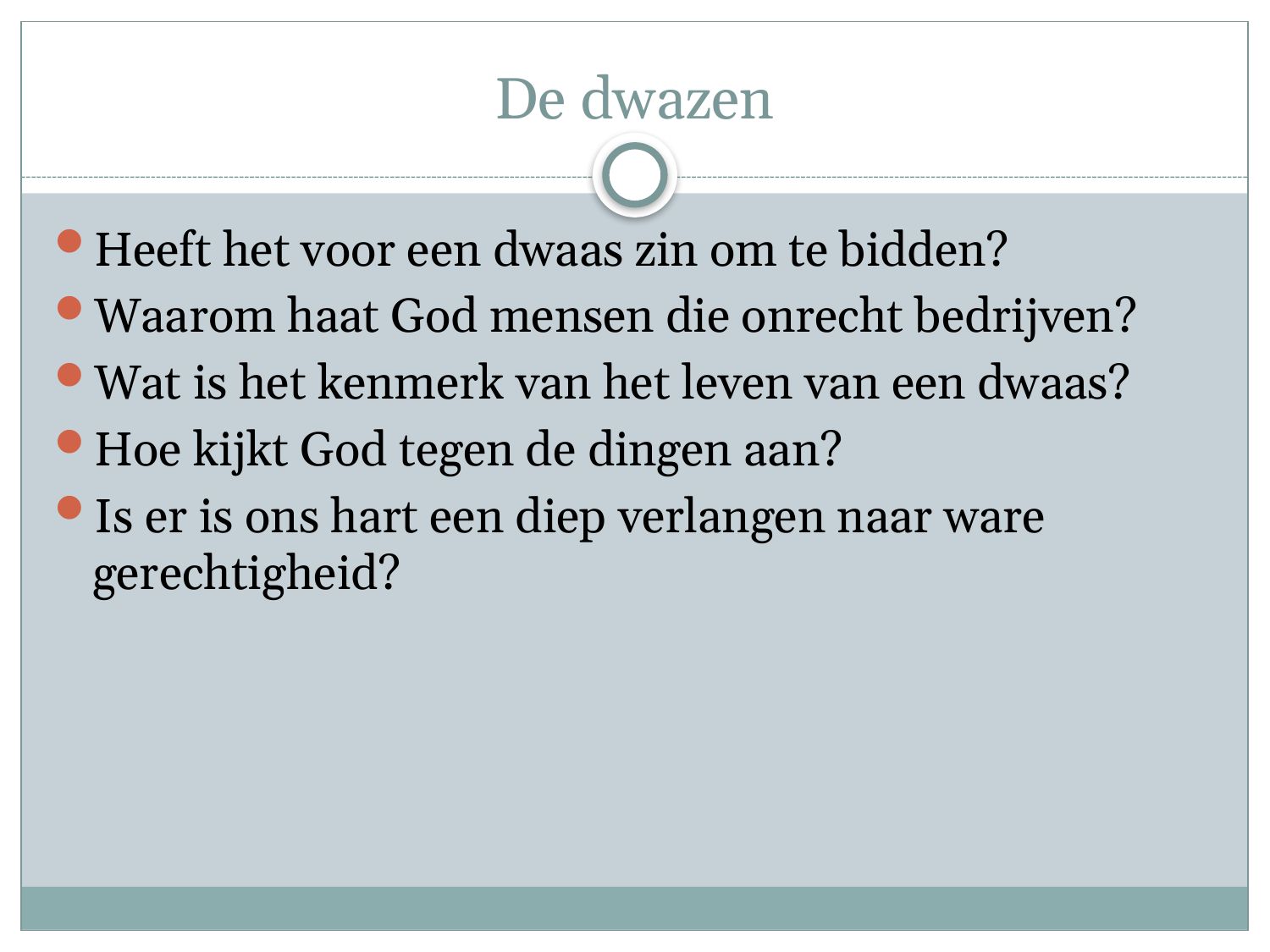

# De dwazen
Heeft het voor een dwaas zin om te bidden?
Waarom haat God mensen die onrecht bedrijven?
Wat is het kenmerk van het leven van een dwaas?
Hoe kijkt God tegen de dingen aan?
Is er is ons hart een diep verlangen naar ware gerechtigheid?